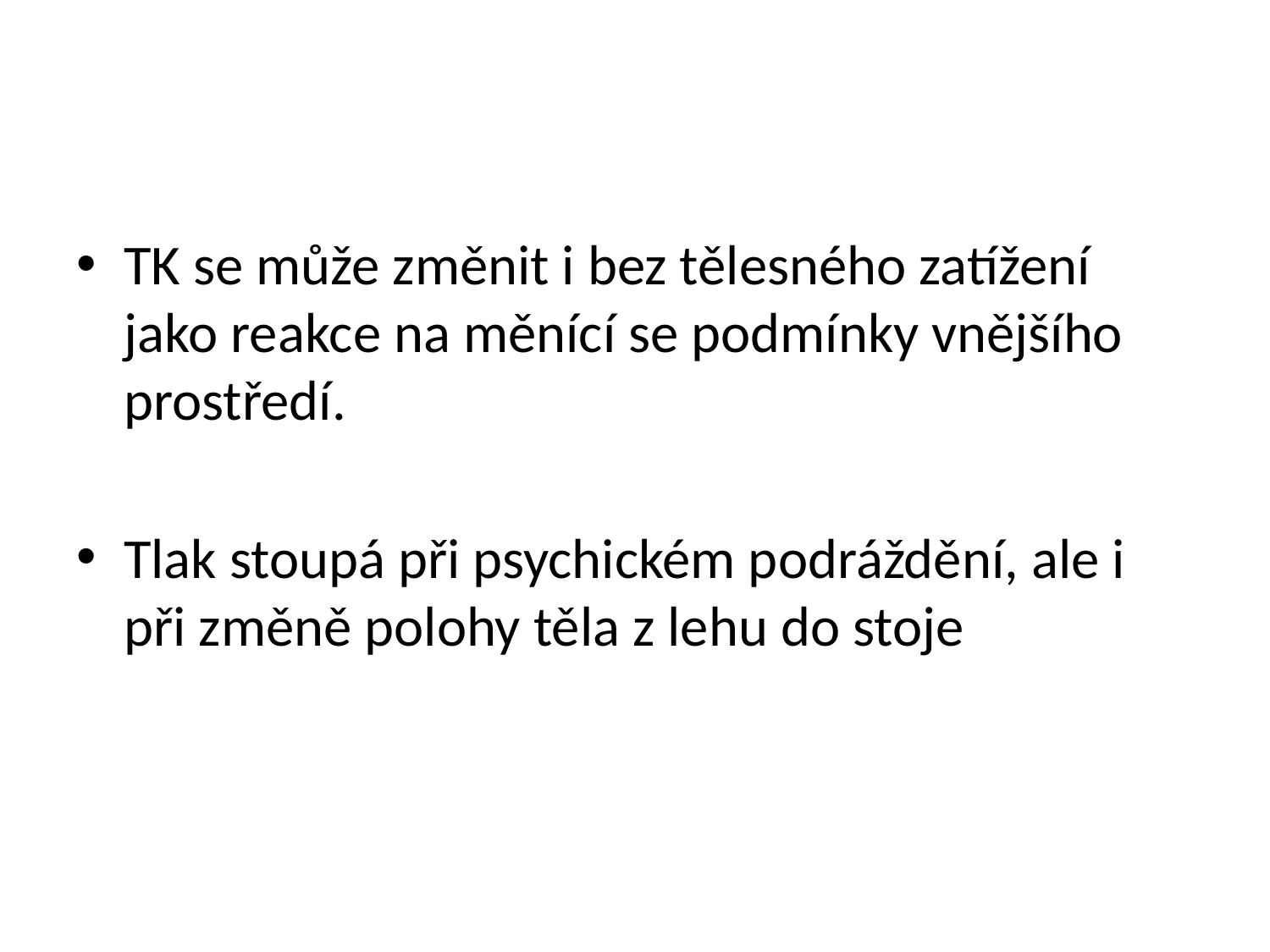

#
TK se může změnit i bez tělesného zatížení jako reakce na měnící se podmínky vnějšího prostředí.

Tlak stoupá při psychickém podráždění, ale i při změně polohy těla z lehu do stoje